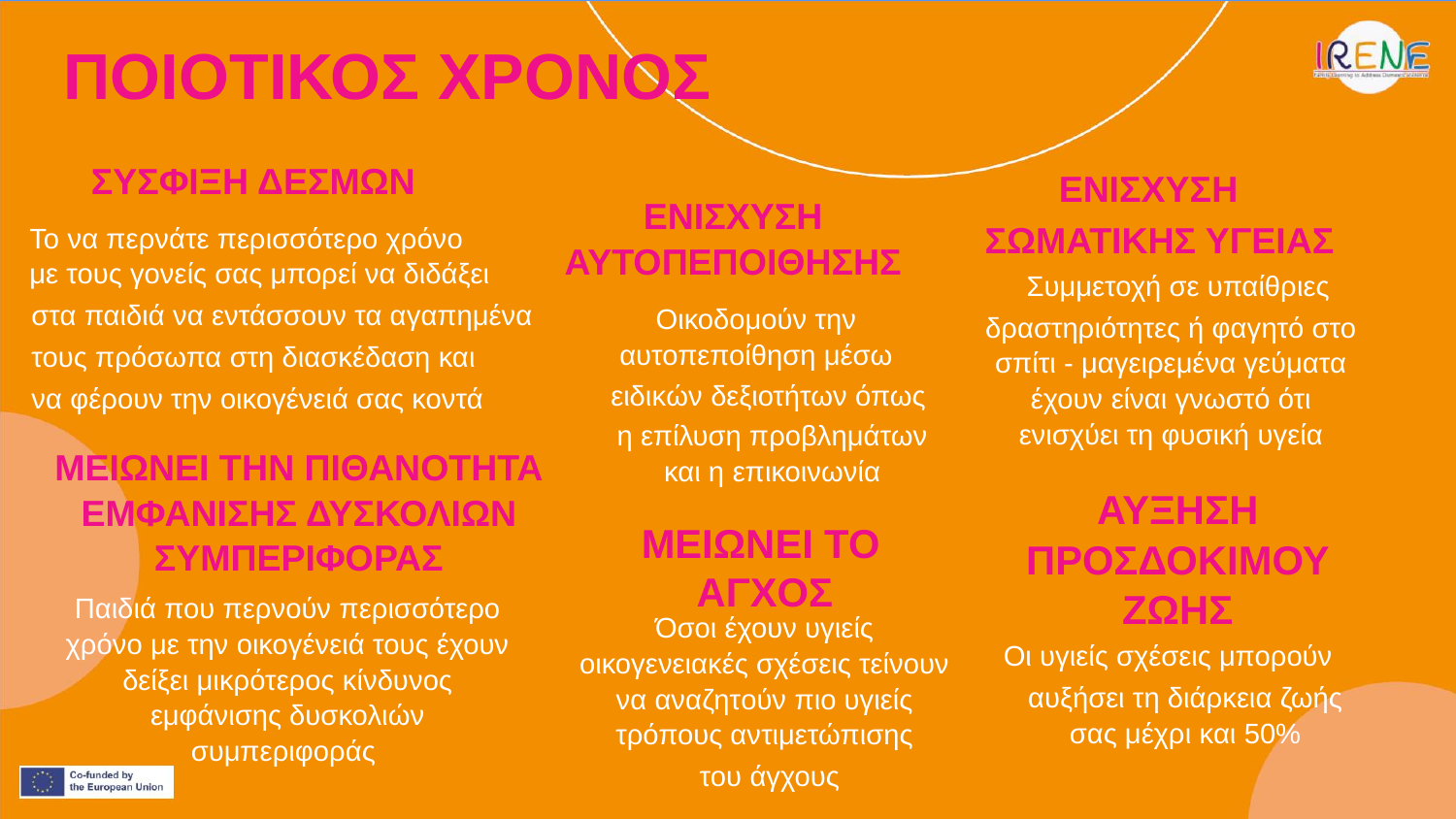

ΠΟΙΟΤΙΚΟΣ ΧΡΟΝΟΣ
ΣΥΣΦΙΞΗ ΔΕΣΜΩΝ
ΕΝΙΣΧΥΣΗ
ΣΩΜΑΤΙΚΗΣ ΥΓΕΙΑΣ
ΕΝΙΣΧΥΣΗ ΑΥΤΟΠΕΠΟΙΘΗΣΗΣ
Το να περνάτε περισσότερο χρόνο
με τους γονείς σας μπορεί να διδάξει
στα παιδιά να εντάσσουν τα αγαπημένα
τους πρόσωπα στη διασκέδαση και
να φέρουν την οικογένειά σας κοντά

Συμμετοχή σε υπαίθριες
δραστηριότητες ή φαγητό στο σπίτι - μαγειρεμένα γεύματα έχουν είναι γνωστό ότι ενισχύει τη φυσική υγεία
Οικοδομούν την αυτοπεποίθηση μέσω
ειδικών δεξιοτήτων όπως
η επίλυση προβλημάτων και η επικοινωνία
ΜΕΙΩΝΕΙ ΤΗΝ ΠΙΘΑΝΟΤΗΤΑ ΕΜΦΑΝΙΣΗΣ ΔΥΣΚΟΛΙΩΝ ΣΥΜΠΕΡΙΦΟΡΑΣ
ΑΥΞΗΣΗ ΠΡΟΣΔΟΚΙΜΟΥ ΖΩΗΣ
ΜΕΙΩΝΕΙ ΤΟ
ΑΓΧΟΣ
Παιδιά που περνούν περισσότερο χρόνο με την οικογένειά τους έχουν δείξει μικρότερος κίνδυνος εμφάνισης δυσκολιών συμπεριφοράς
Όσοι έχουν υγιείς οικογενειακές σχέσεις τείνουν να αναζητούν πιο υγιείς τρόπους αντιμετώπισης
του άγχους
Οι υγιείς σχέσεις μπορούν
αυξήσει τη διάρκεια ζωής σας μέχρι και 50%